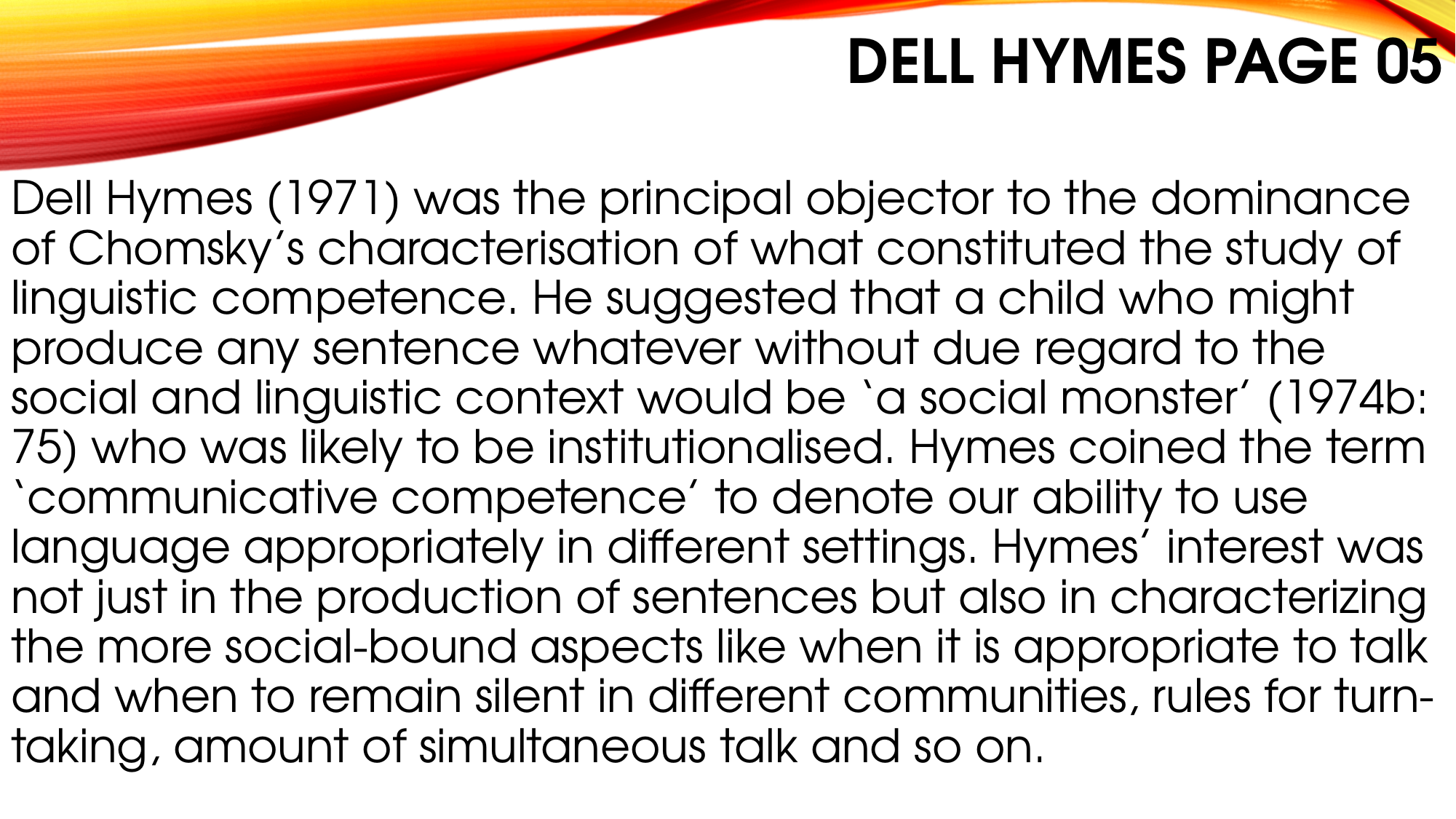

# Dell Hymes page 05
Dell Hymes (1971) was the principal objector to the dominance of Chomsky’s characterisation of what constituted the study of linguistic competence. He suggested that a child who might produce any sentence whatever without due regard to the social and linguistic context would be ‘a social monster’ (1974b: 75) who was likely to be institutionalised. Hymes coined the term ‘communicative competence’ to denote our ability to use language appropriately in different settings. Hymes’ interest was not just in the production of sentences but also in characterizing the more social-bound aspects like when it is appropriate to talk and when to remain silent in different communities, rules for turn-taking, amount of simultaneous talk and so on.